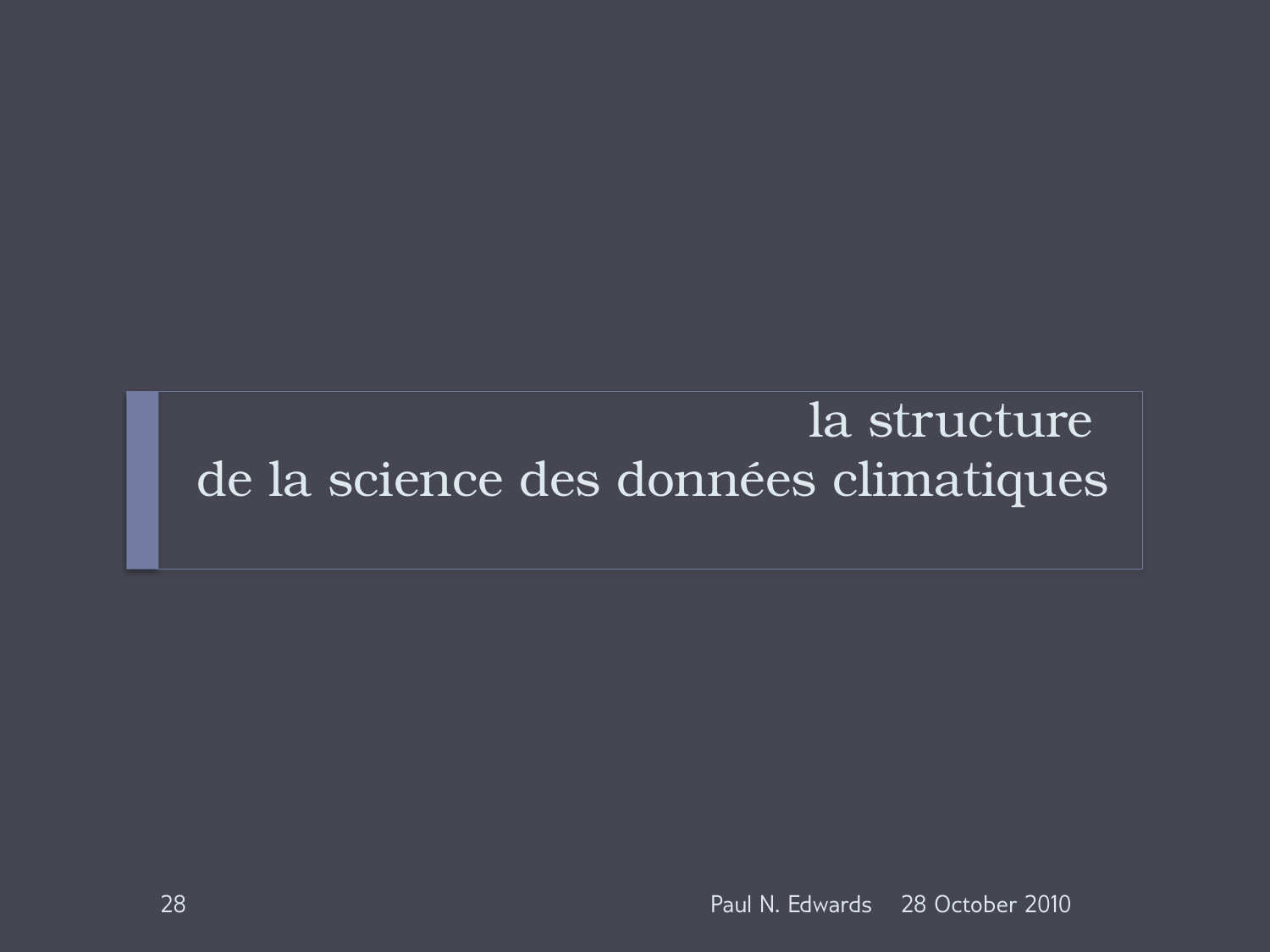

# la structure de la science des données climatiques

28
Paul N. Edwards
28 October 2010